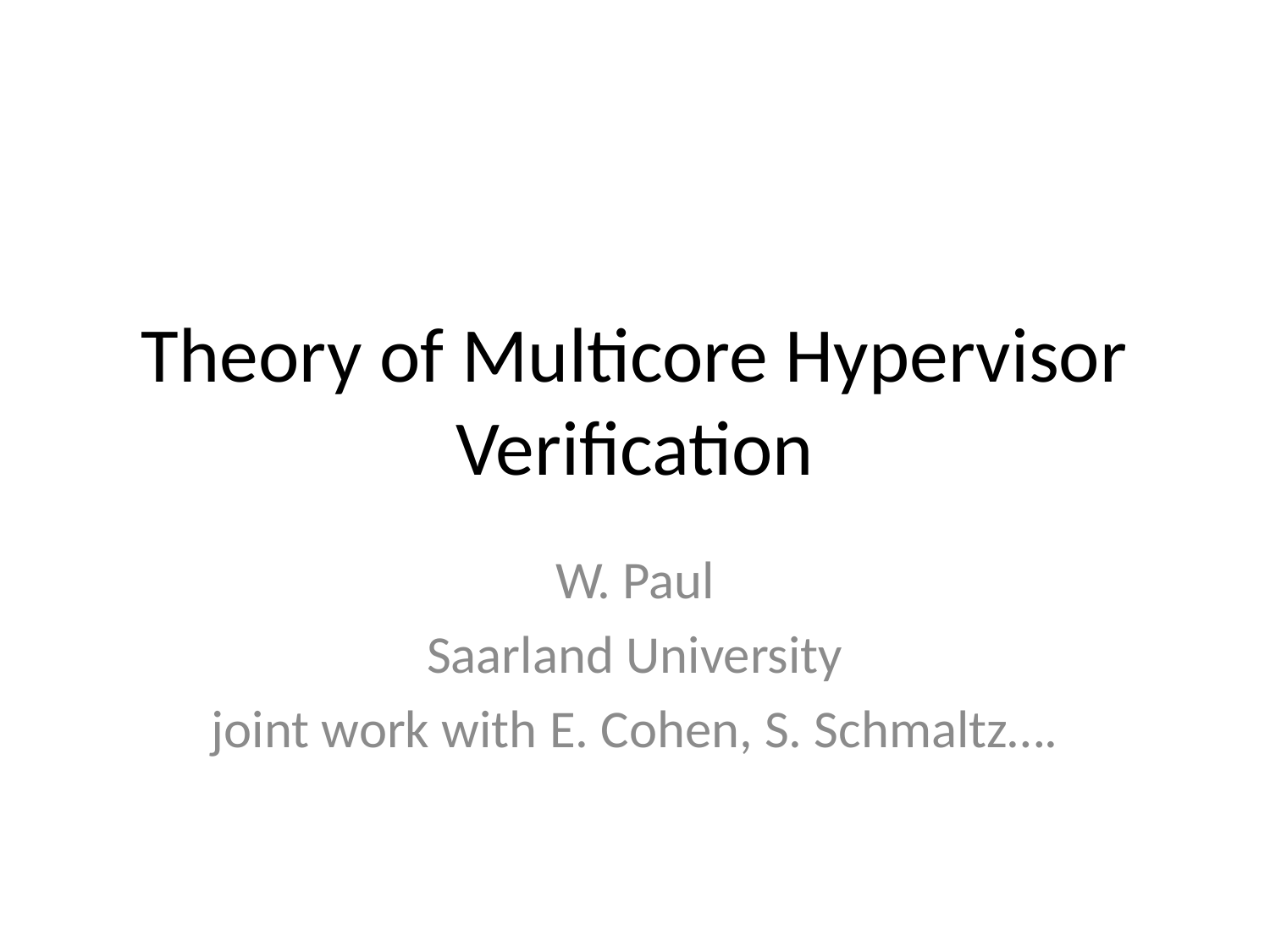

# Theory of Multicore Hypervisor Verification
W. Paul
Saarland University
joint work with E. Cohen, S. Schmaltz….